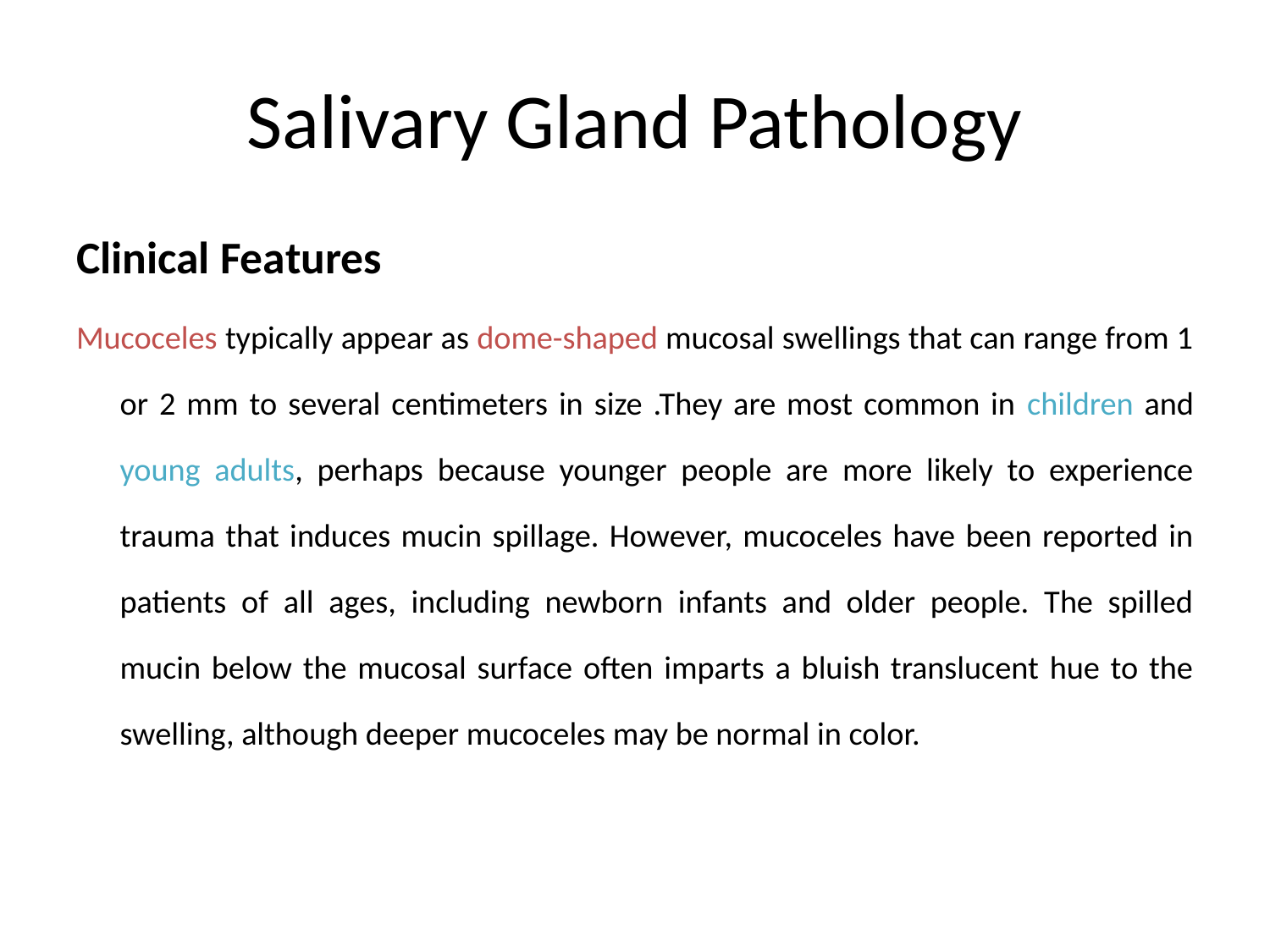

# Salivary Gland Pathology
Clinical Features
Mucoceles typically appear as dome-shaped mucosal swellings that can range from 1 or 2 mm to several centimeters in size .They are most common in children and young adults, perhaps because younger people are more likely to experience trauma that induces mucin spillage. However, mucoceles have been reported in patients of all ages, including newborn infants and older people. The spilled mucin below the mucosal surface often imparts a bluish translucent hue to the swelling, although deeper mucoceles may be normal in color.